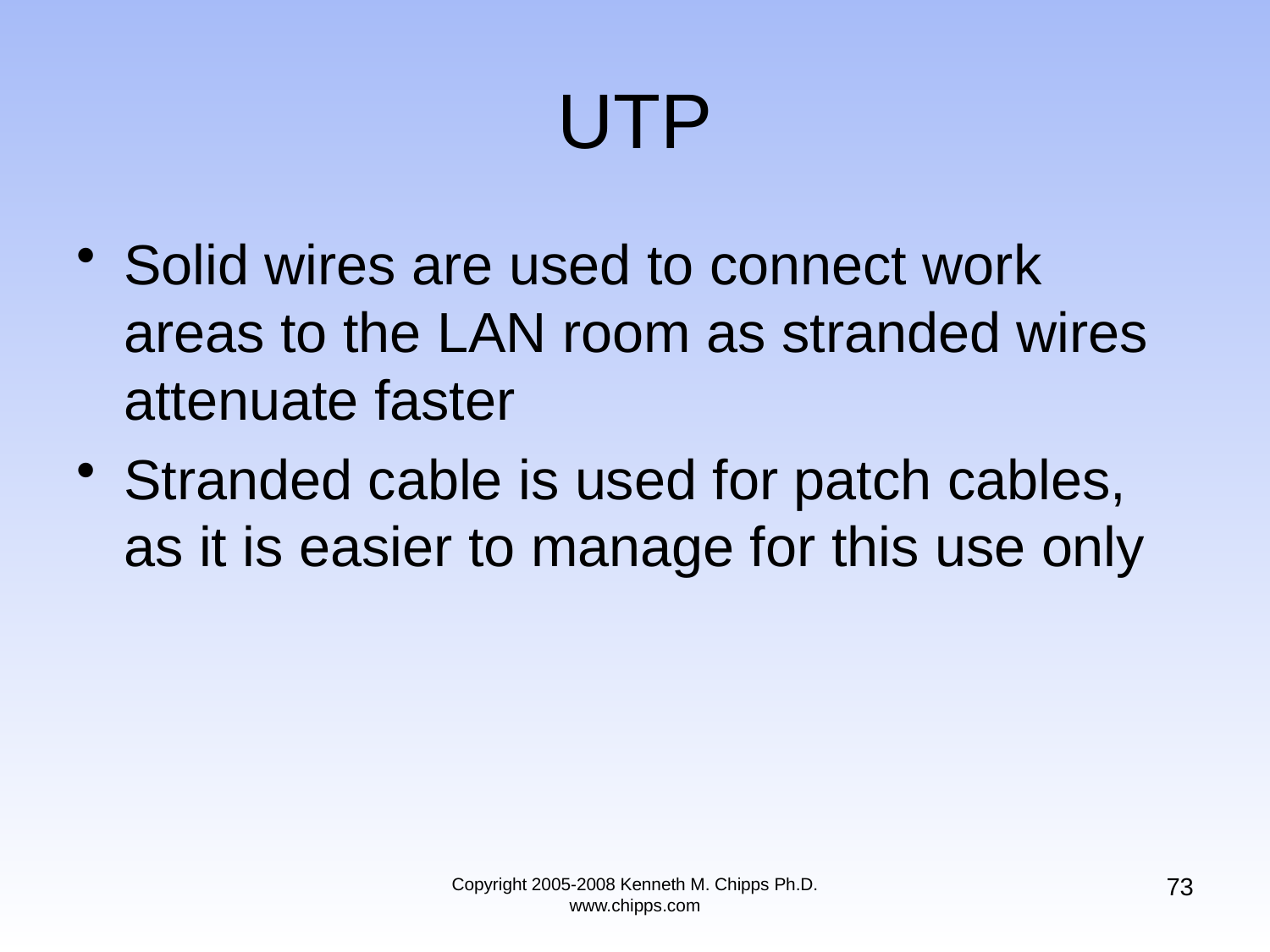

# UTP
Solid wires are used to connect work areas to the LAN room as stranded wires attenuate faster
Stranded cable is used for patch cables, as it is easier to manage for this use only
73
Copyright 2005-2008 Kenneth M. Chipps Ph.D. www.chipps.com